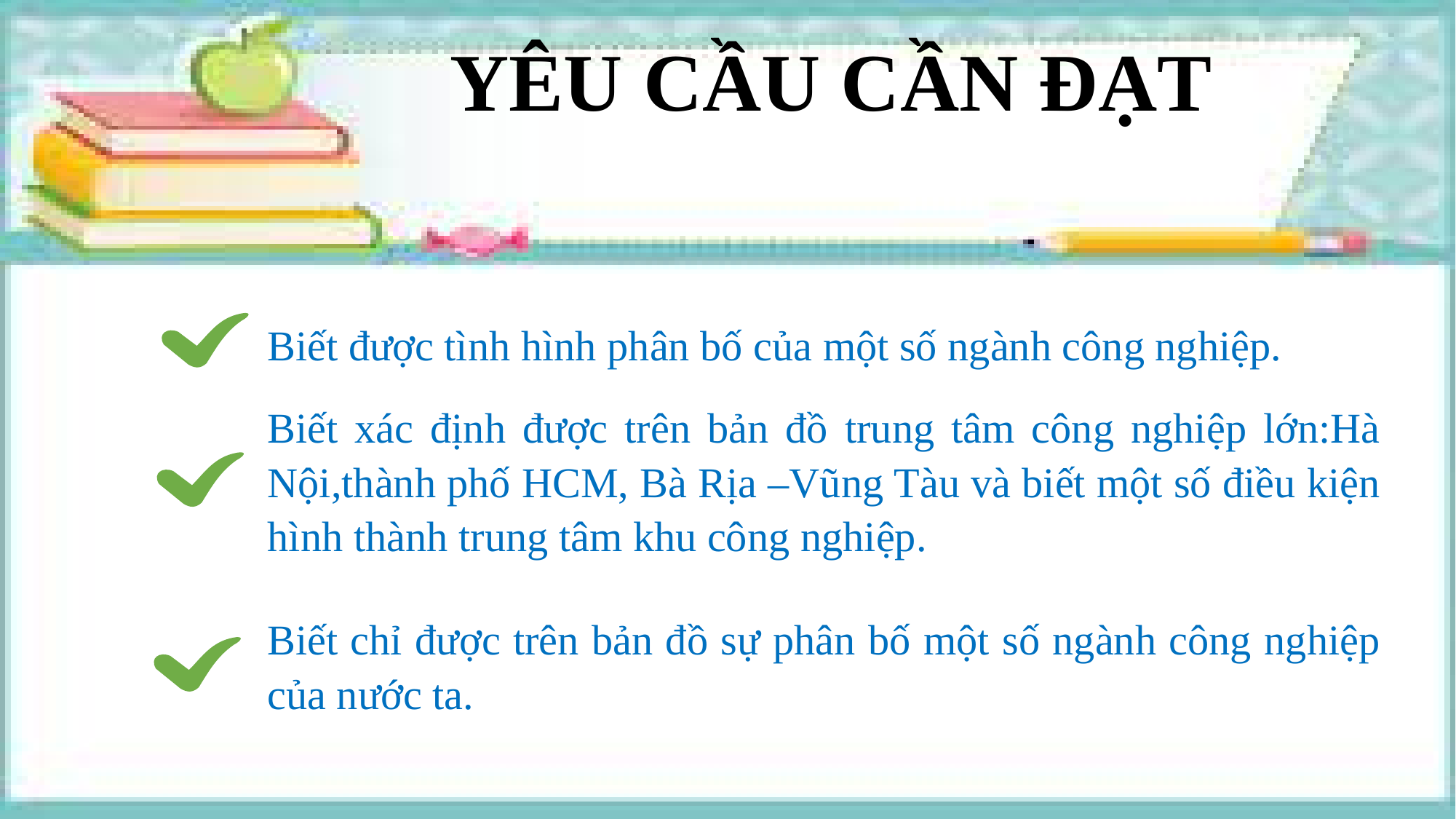

YÊU CẦU CẦN ĐẠT
Biết được tình hình phân bố của một số ngành công nghiệp.

Biết xác định được trên bản đồ trung tâm công nghiệp lớn:Hà Nội,thành phố HCM, Bà Rịa –Vũng Tàu và biết một số điều kiện hình thành trung tâm khu công nghiệp.

Biết chỉ được trên bản đồ sự phân bố một số ngành công nghiệp của nước ta.